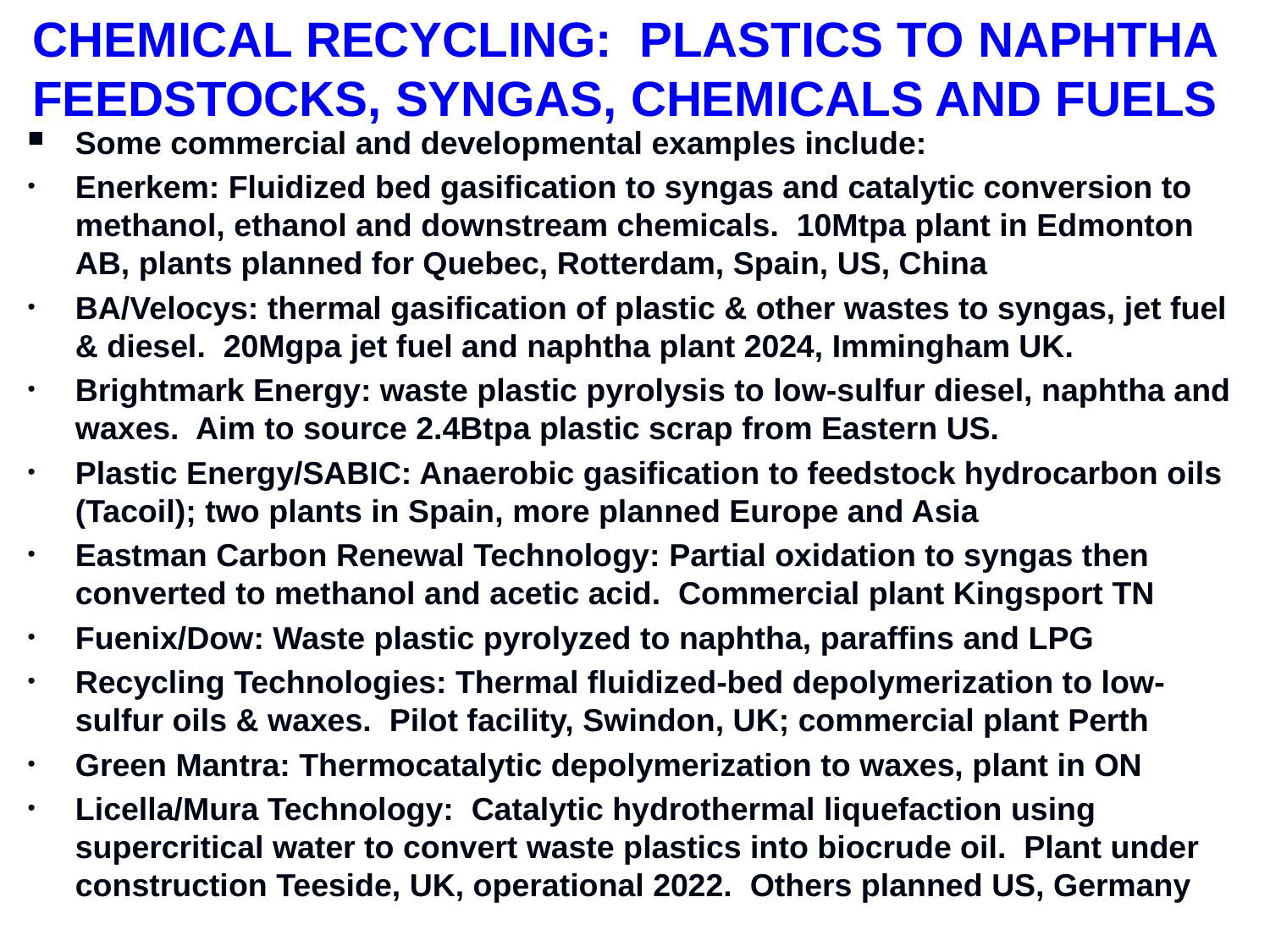

# CHEMICAL RECYCLING:  PLASTICS TO NAPHTHA FEEDSTOCKS, SYNGAS, CHEMICALS AND FUELS
Some commercial and developmental examples include:
Enerkem: Fluidized bed gasification to syngas and catalytic conversion to methanol, ethanol and downstream chemicals.  10Mtpa plant in Edmonton AB, plants planned for Quebec, Rotterdam, Spain, US, China
BA/Velocys: thermal gasification of plastic & other wastes to syngas, jet fuel & diesel.  20Mgpa jet fuel and naphtha plant 2024, Immingham UK.
Brightmark Energy: waste plastic pyrolysis to low-sulfur diesel, naphtha and waxes.  Aim to source 2.4Btpa plastic scrap from Eastern US.
Plastic Energy/SABIC: Anaerobic gasification to feedstock hydrocarbon oils (Tacoil); two plants in Spain, more planned Europe and Asia
Eastman Carbon Renewal Technology: Partial oxidation to syngas then converted to methanol and acetic acid.  Commercial plant Kingsport TN
Fuenix/Dow: Waste plastic pyrolyzed to naphtha, paraffins and LPG
Recycling Technologies: Thermal fluidized-bed depolymerization to low-sulfur oils & waxes.  Pilot facility, Swindon, UK; commercial plant Perth
Green Mantra: Thermocatalytic depolymerization to waxes, plant in ON
Licella/Mura Technology:  Catalytic hydrothermal liquefaction using supercritical water to convert waste plastics into biocrude oil.  Plant under construction Teeside, UK, operational 2022.  Others planned US, Germany